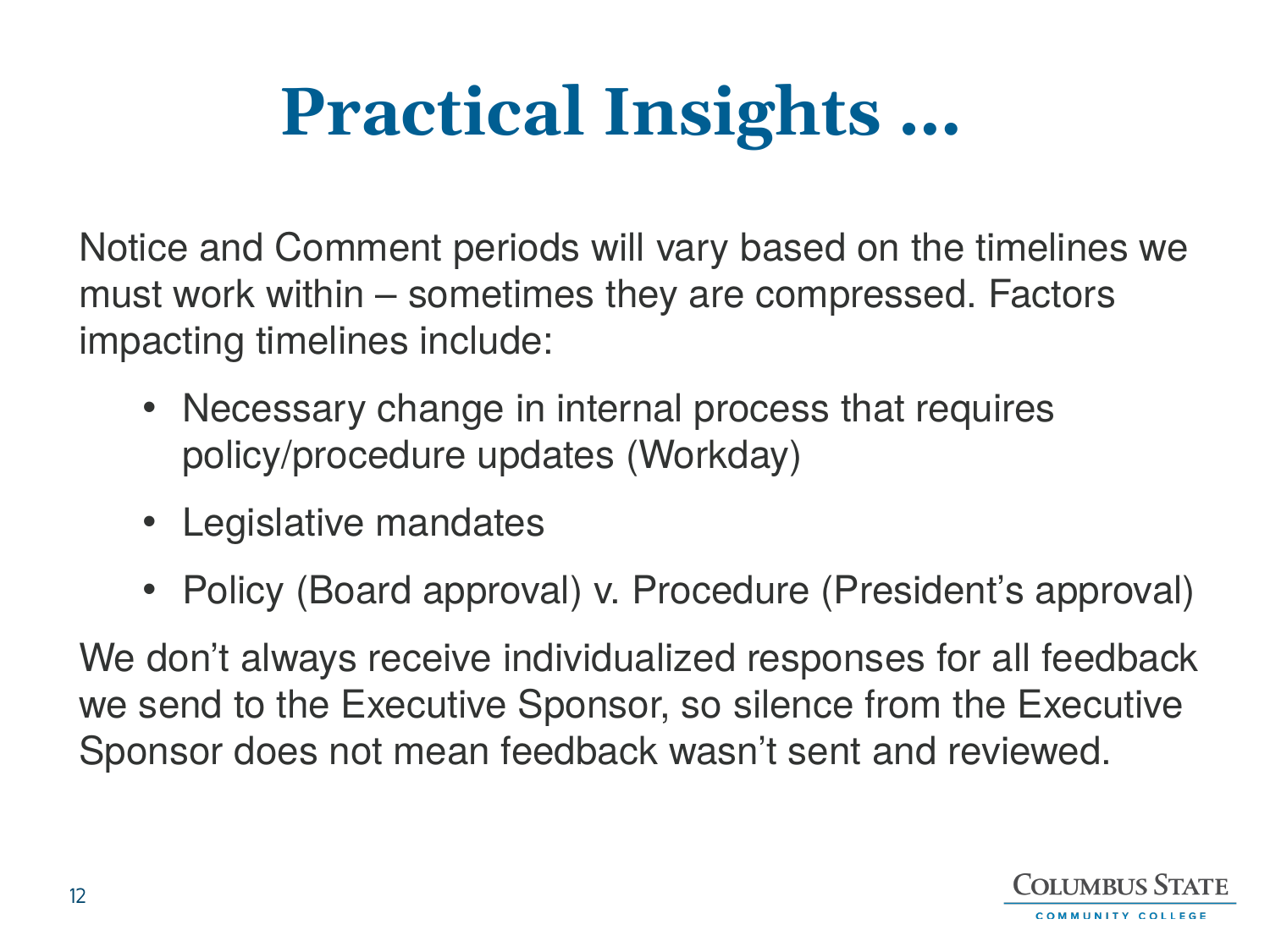

# Practical Insights …
Notice and Comment periods will vary based on the timelines we must work within – sometimes they are compressed. Factors impacting timelines include:
Necessary change in internal process that requires policy/procedure updates (Workday)
Legislative mandates
Policy (Board approval) v. Procedure (President’s approval)
We don’t always receive individualized responses for all feedback we send to the Executive Sponsor, so silence from the Executive Sponsor does not mean feedback wasn’t sent and reviewed.

12